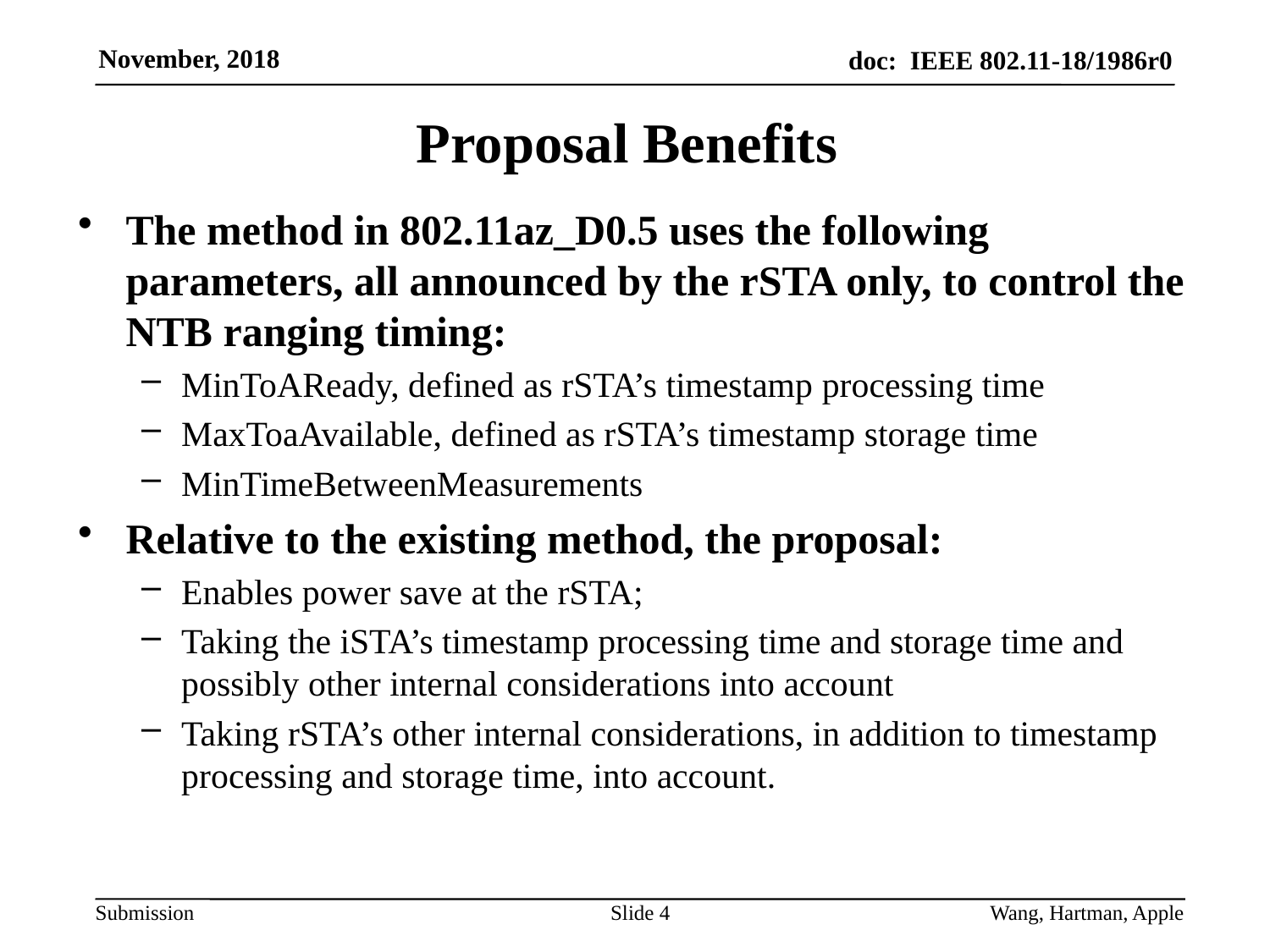

# Proposal Benefits
The method in 802.11az_D0.5 uses the following parameters, all announced by the rSTA only, to control the NTB ranging timing:
MinToAReady, defined as rSTA’s timestamp processing time
MaxToaAvailable, defined as rSTA’s timestamp storage time
MinTimeBetweenMeasurements
Relative to the existing method, the proposal:
Enables power save at the rSTA;
Taking the iSTA’s timestamp processing time and storage time and possibly other internal considerations into account
Taking rSTA’s other internal considerations, in addition to timestamp processing and storage time, into account.
Slide 4
Wang, Hartman, Apple